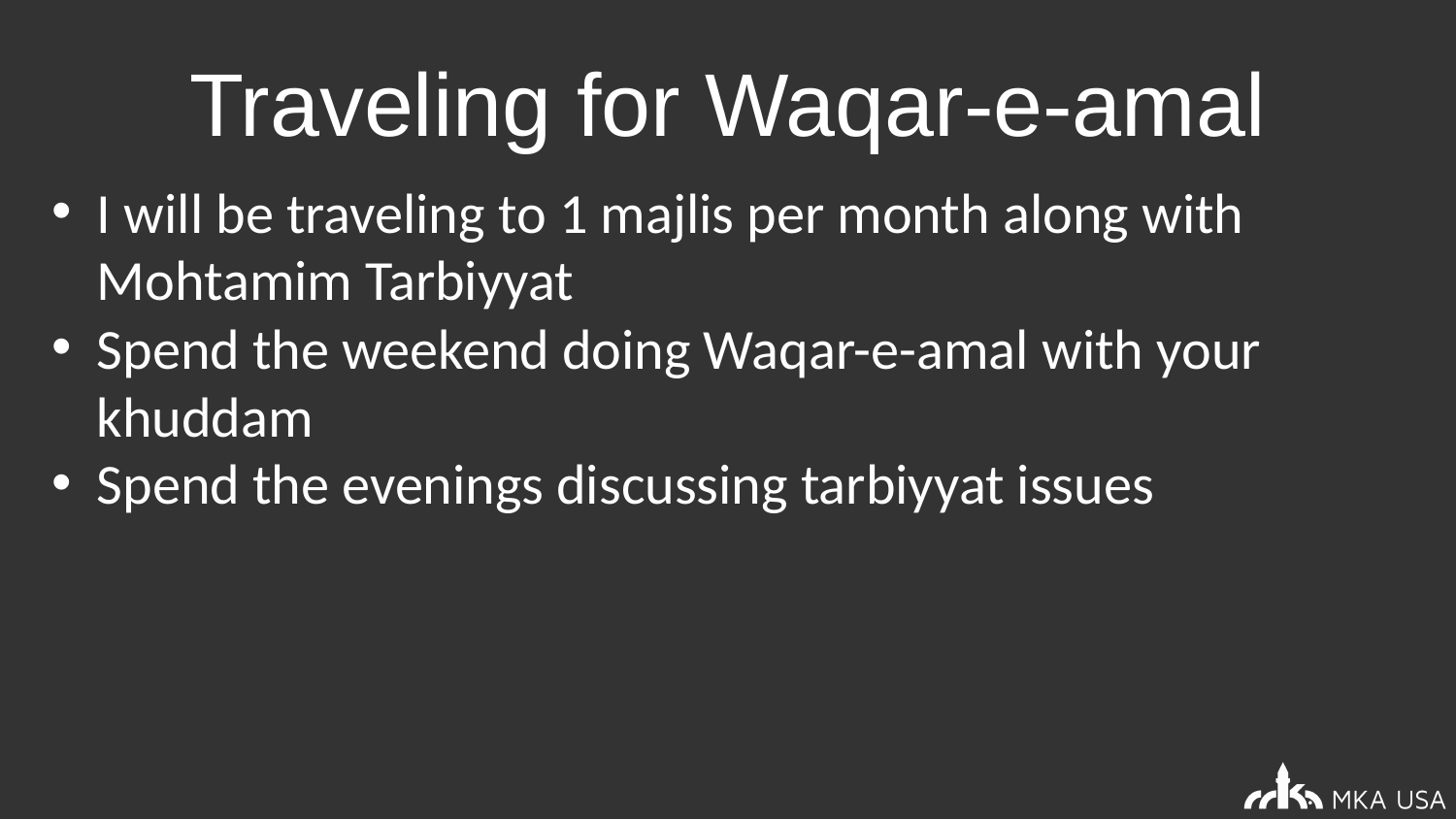

# Traveling for Waqar-e-amal
I will be traveling to 1 majlis per month along with Mohtamim Tarbiyyat
Spend the weekend doing Waqar-e-amal with your khuddam
Spend the evenings discussing tarbiyyat issues